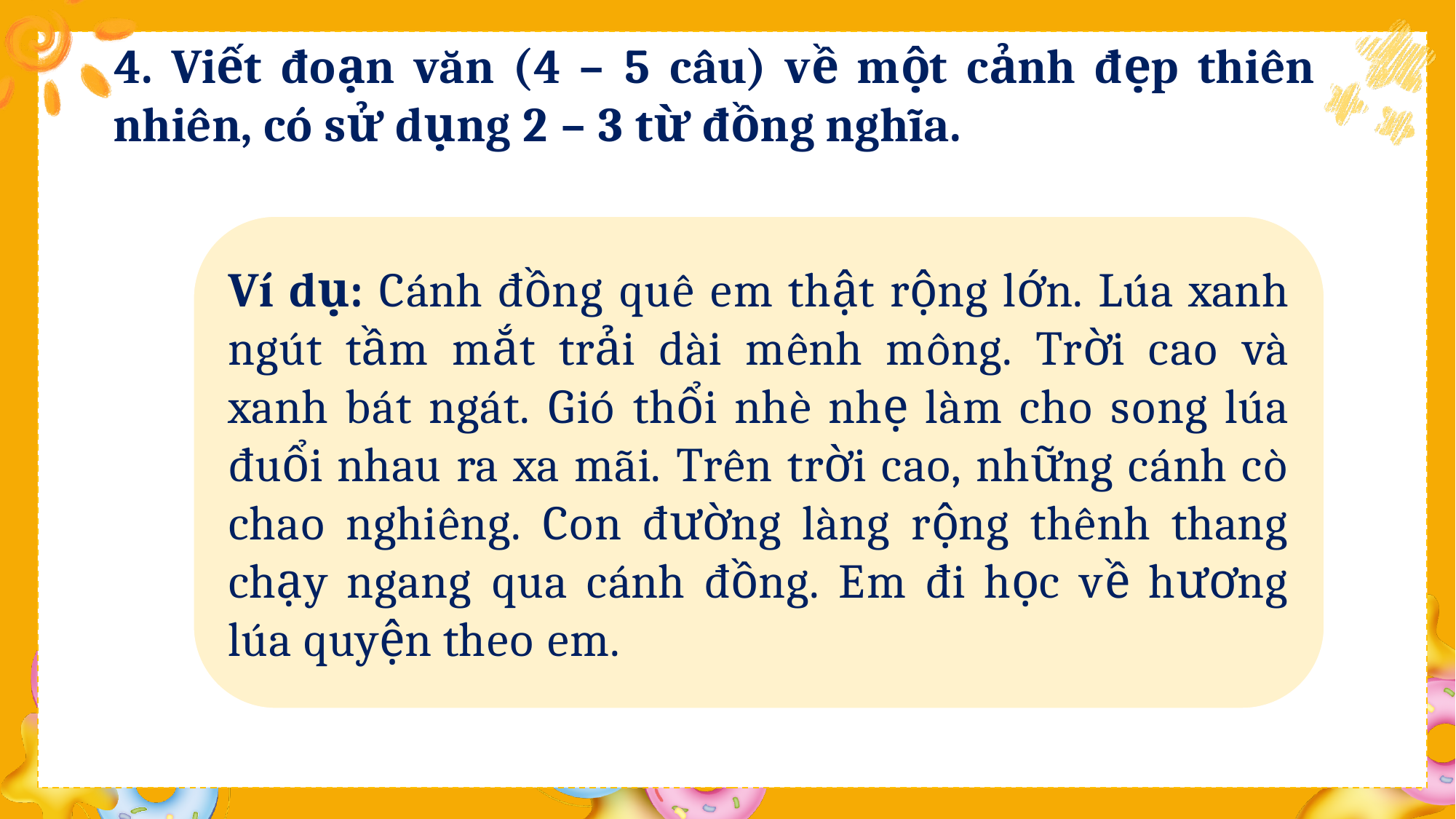

4. Viết đoạn văn (4 – 5 câu) về một cảnh đẹp thiên nhiên, có sử dụng 2 – 3 từ đồng nghĩa.
Ví dụ: Cánh đồng quê em thật rộng lớn. Lúa xanh ngút tầm mắt trải dài mênh mông. Trời cao và xanh bát ngát. Gió thổi nhè nhẹ làm cho song lúa đuổi nhau ra xa mãi. Trên trời cao, những cánh cò chao nghiêng. Con đường làng rộng thênh thang chạy ngang qua cánh đồng. Em đi học về hương lúa quyện theo em.